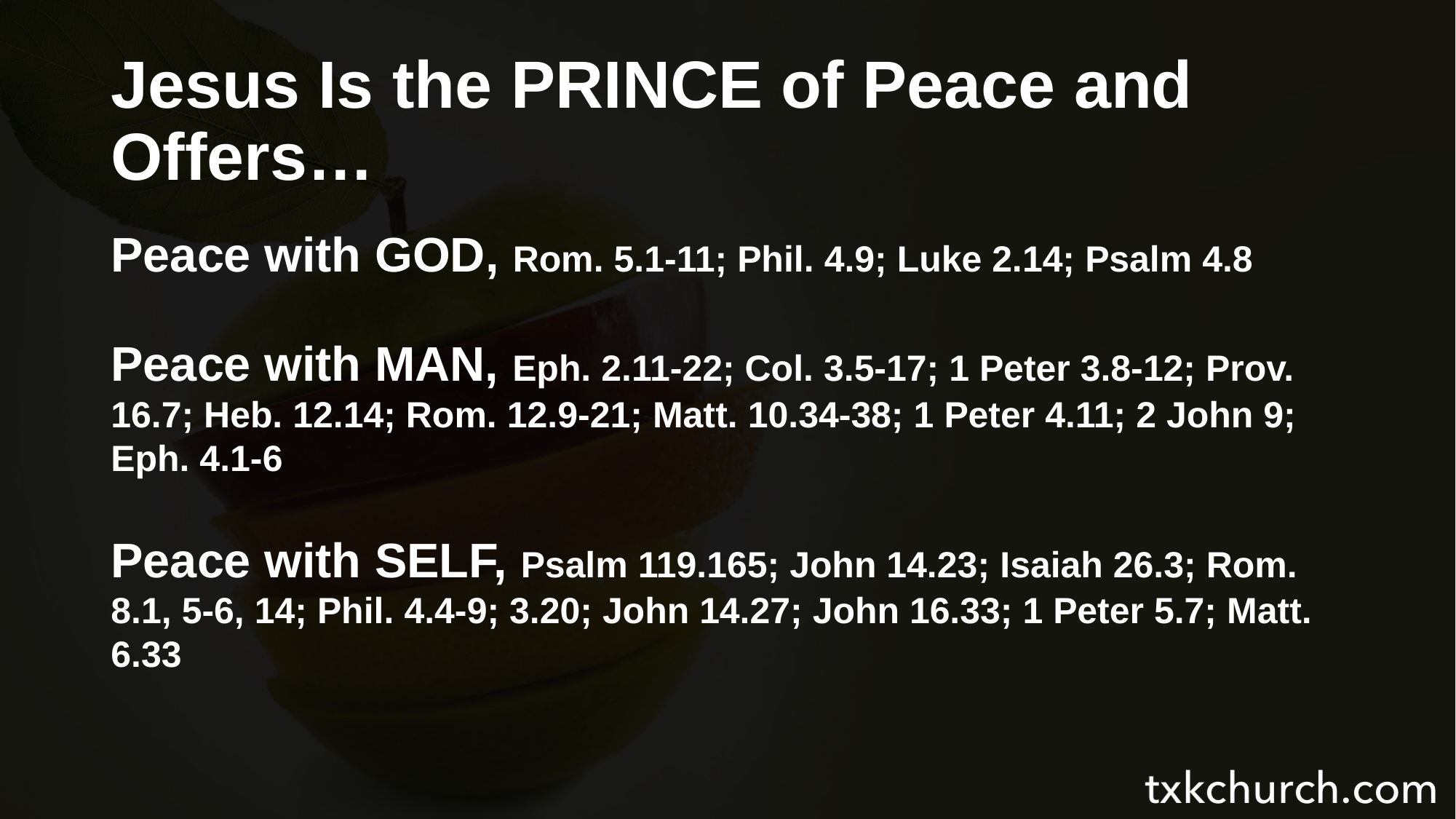

# Jesus Is the PRINCE of Peace and Offers…
Peace with GOD, Rom. 5.1-11; Phil. 4.9; Luke 2.14; Psalm 4.8

Peace with MAN, Eph. 2.11-22; Col. 3.5-17; 1 Peter 3.8-12; Prov. 16.7; Heb. 12.14; Rom. 12.9-21; Matt. 10.34-38; 1 Peter 4.11; 2 John 9; Eph. 4.1-6

Peace with SELF, Psalm 119.165; John 14.23; Isaiah 26.3; Rom. 8.1, 5-6, 14; Phil. 4.4-9; 3.20; John 14.27; John 16.33; 1 Peter 5.7; Matt. 6.33